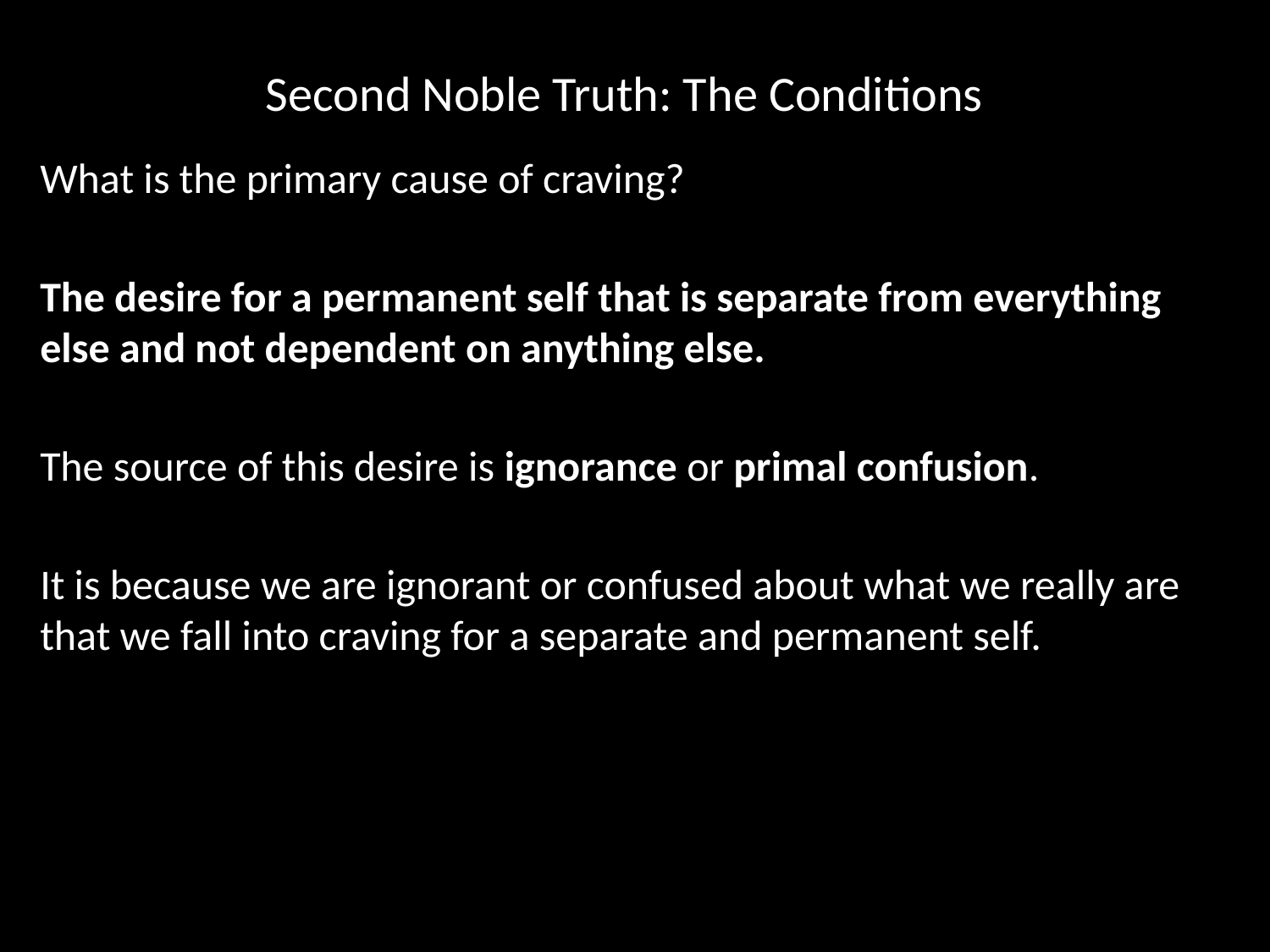

# Second Noble Truth: The Conditions
What is the primary cause of craving?

The desire for a permanent self that is separate from everything else and not dependent on anything else.

The source of this desire is ignorance or primal confusion.

It is because we are ignorant or confused about what we really are that we fall into craving for a separate and permanent self.